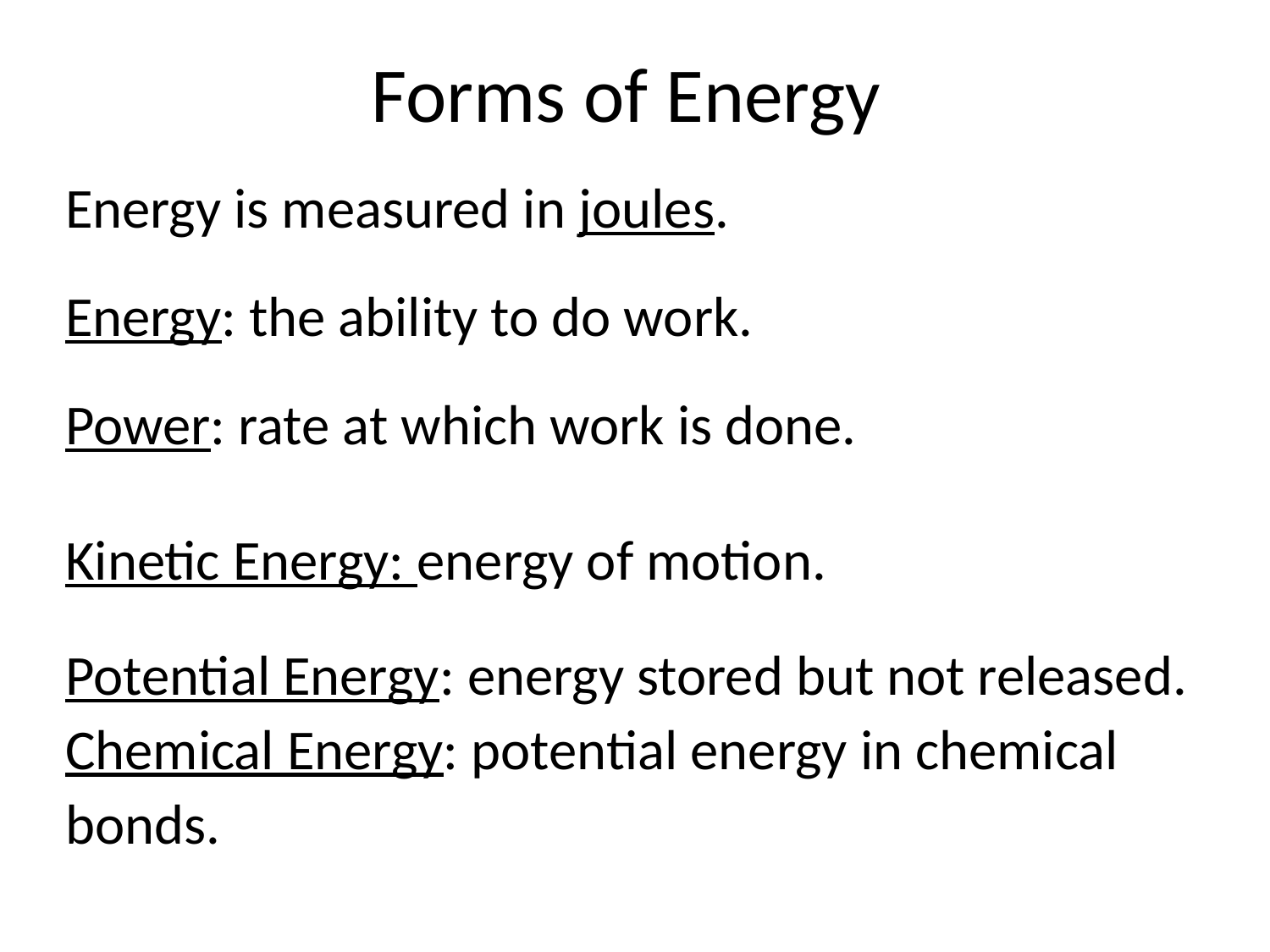

Forms of Energy

Energy is measured in joules.

Energy: the ability to do work.

Power: rate at which work is done.

Kinetic Energy: energy of motion.

Potential Energy: energy stored but not released.
Chemical Energy: potential energy in chemical bonds.